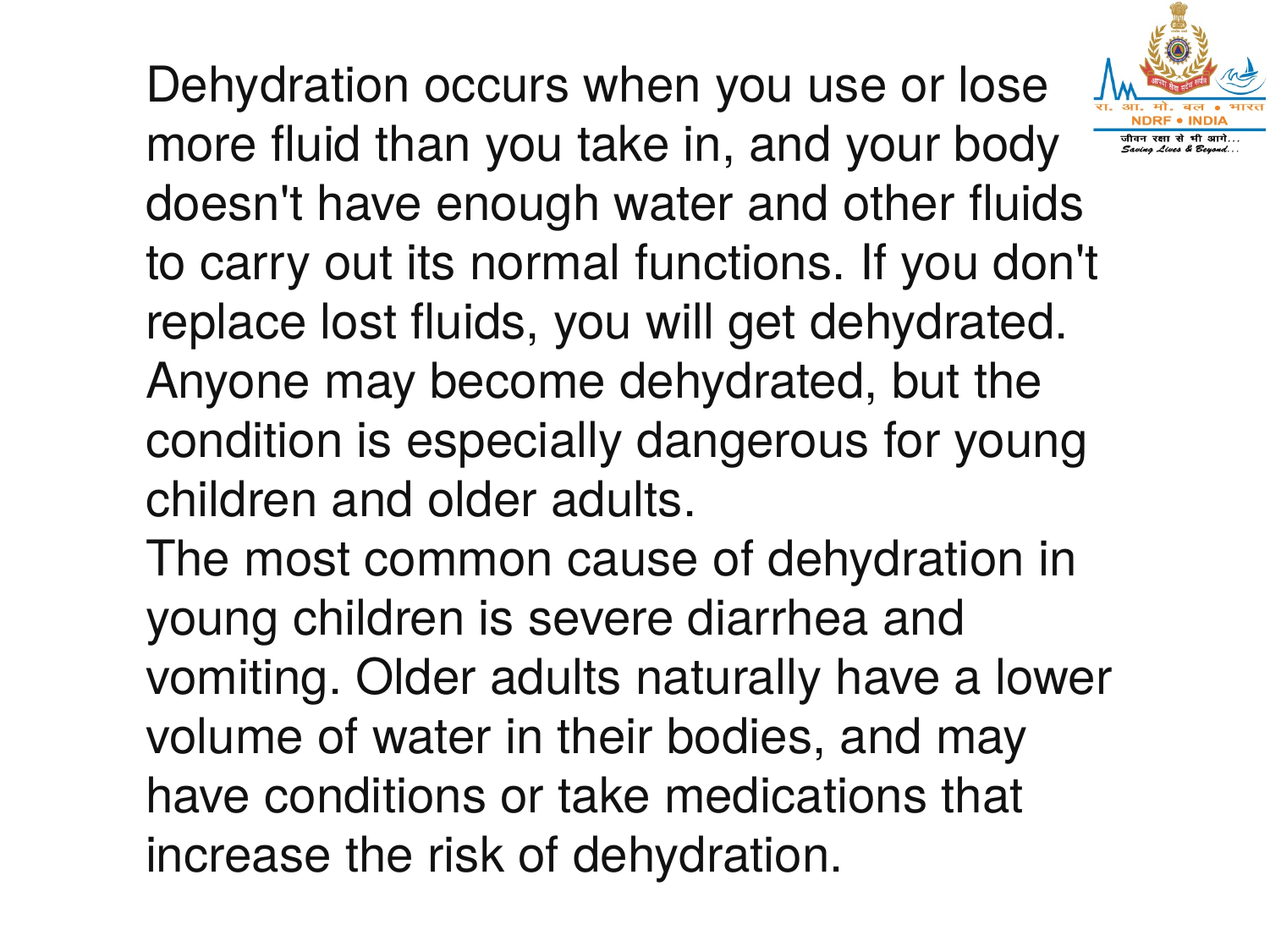

Dehydration occurs when you use or lose more fluid than you take in, and your body doesn't have enough water and other fluids to carry out its normal functions. If you don't replace lost fluids, you will get dehydrated.
Anyone may become dehydrated, but the condition is especially dangerous for young children and older adults.
The most common cause of dehydration in young children is severe diarrhea and vomiting. Older adults naturally have a lower volume of water in their bodies, and may have conditions or take medications that increase the risk of dehydration.